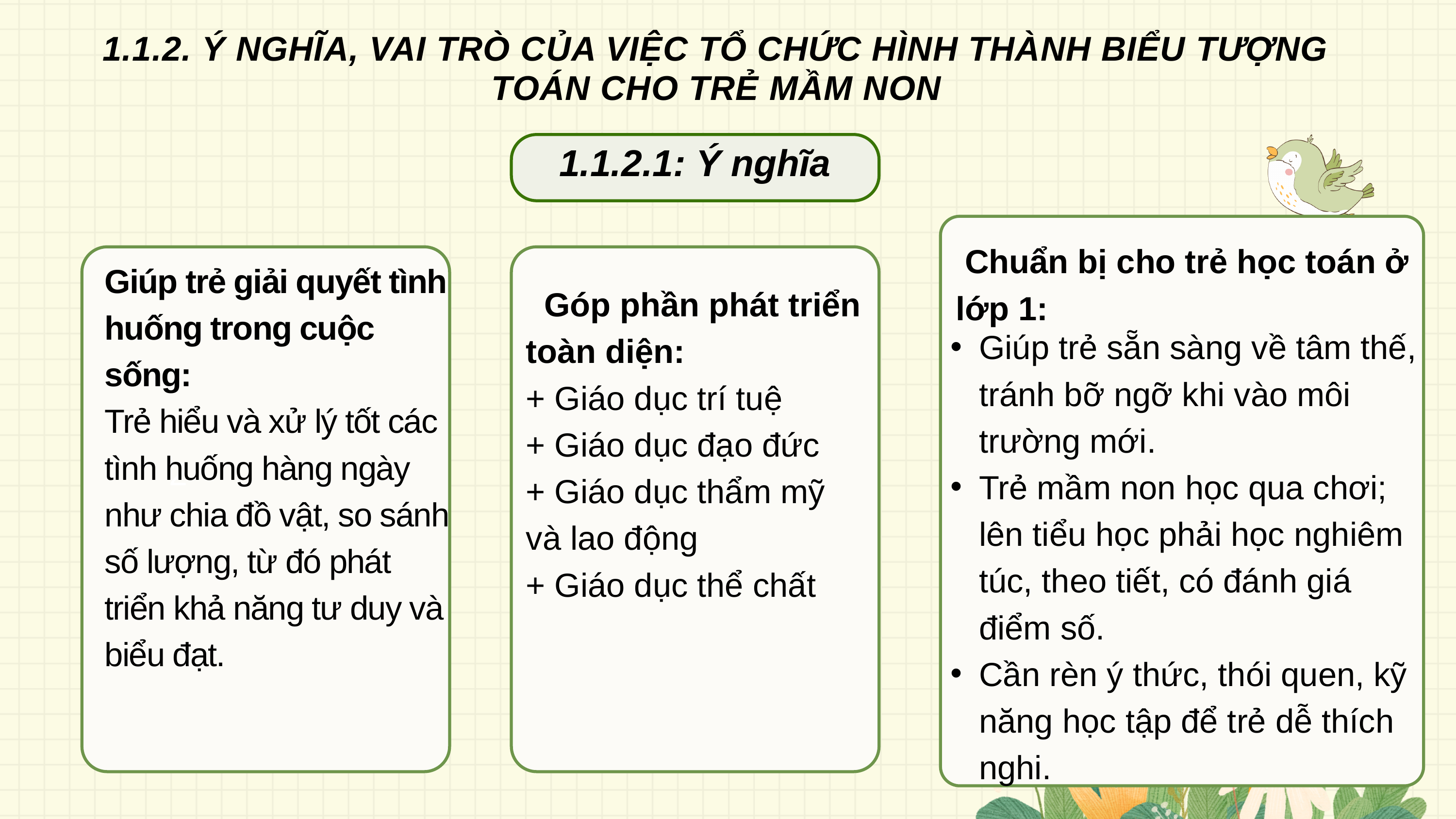

1.1.2. Ý NGHĨA, VAI TRÒ CỦA VIỆC TỔ CHỨC HÌNH THÀNH BIỂU TƯỢNG TOÁN CHO TRẺ MẦM NON
1.1.2.1: Ý nghĩa

 Chuẩn bị cho trẻ học toán ở lớp 1:

Giúp trẻ giải quyết tình huống trong cuộc sống:
Trẻ hiểu và xử lý tốt các tình huống hàng ngày như chia đồ vật, so sánh số lượng, từ đó phát triển khả năng tư duy và biểu đạt.
  Góp phần phát triển toàn diện:
+ Giáo dục trí tuệ
+ Giáo dục đạo đức
+ Giáo dục thẩm mỹ và lao động
+ Giáo dục thể chất
Giúp trẻ sẵn sàng về tâm thế, tránh bỡ ngỡ khi vào môi trường mới.
Trẻ mầm non học qua chơi; lên tiểu học phải học nghiêm túc, theo tiết, có đánh giá điểm số.
Cần rèn ý thức, thói quen, kỹ năng học tập để trẻ dễ thích nghi.
2